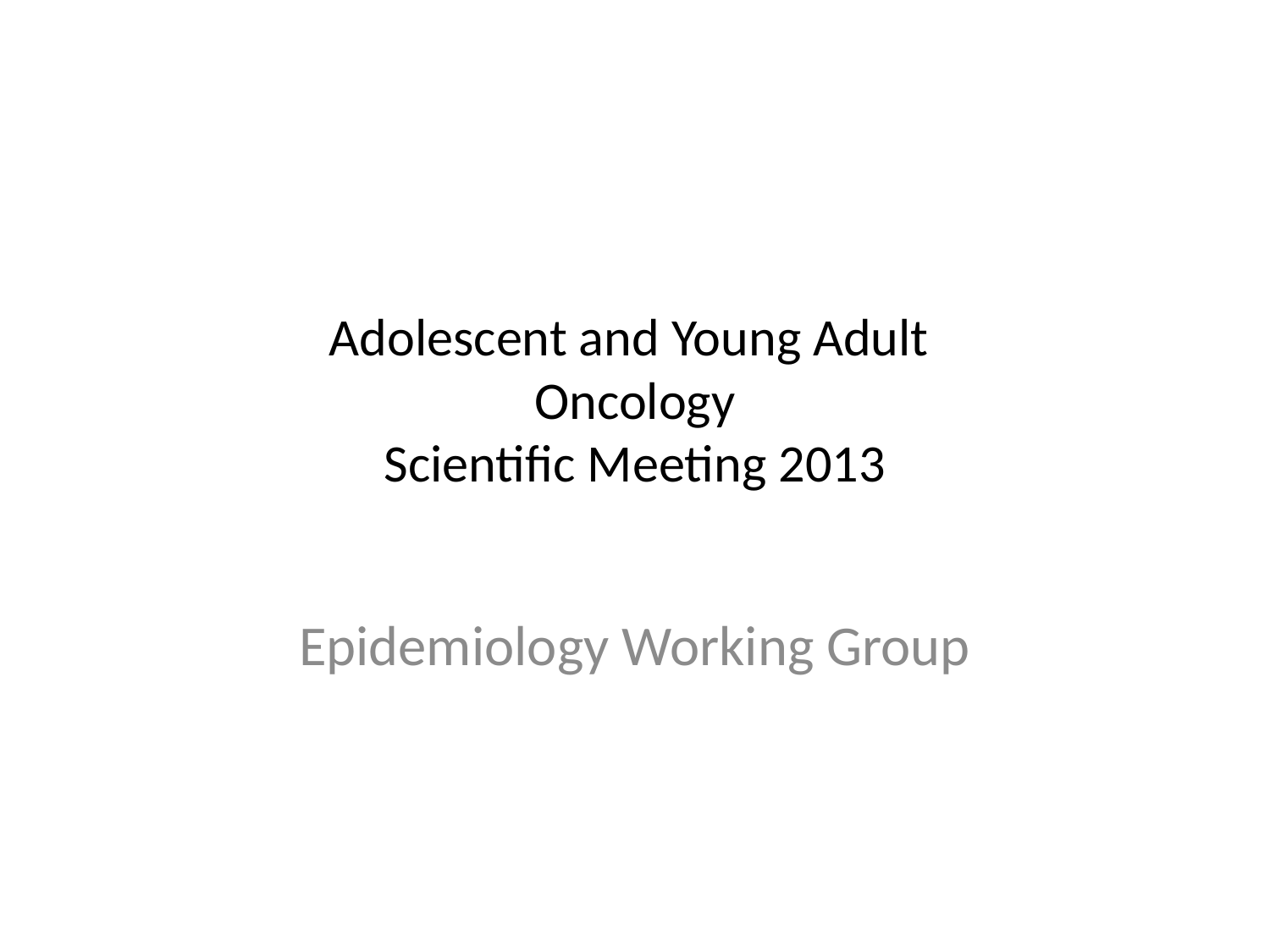

# Adolescent and Young Adult Oncology Scientific Meeting 2013
Epidemiology Working Group